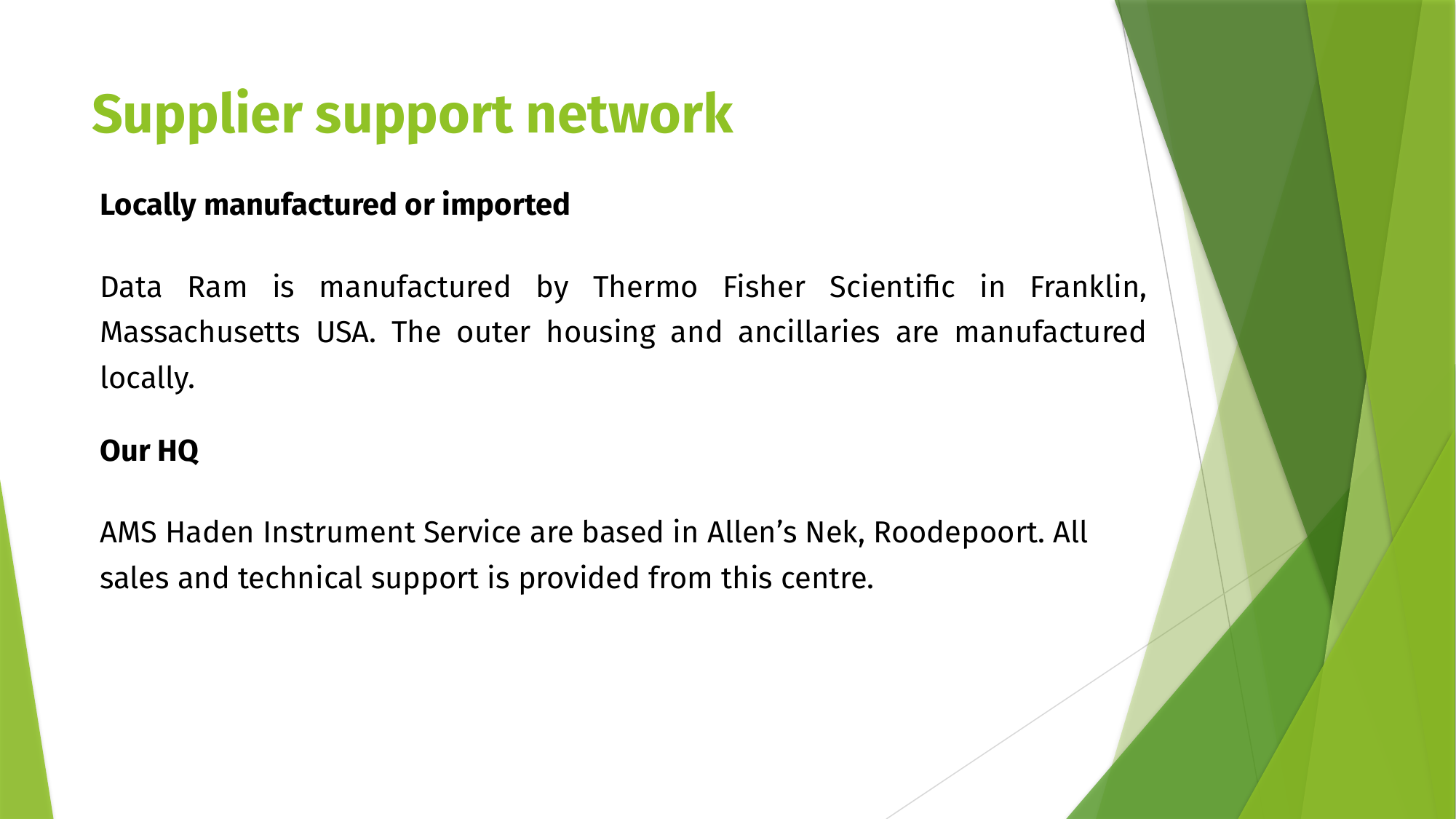

# Supplier support network
Locally manufactured or imported

Data Ram is manufactured by Thermo Fisher Scientific in Franklin, Massachusetts USA. The outer housing and ancillaries are manufactured locally.

Our HQ

AMS Haden Instrument Service are based in Allen’s Nek, Roodepoort. All sales and technical support is provided from this centre.